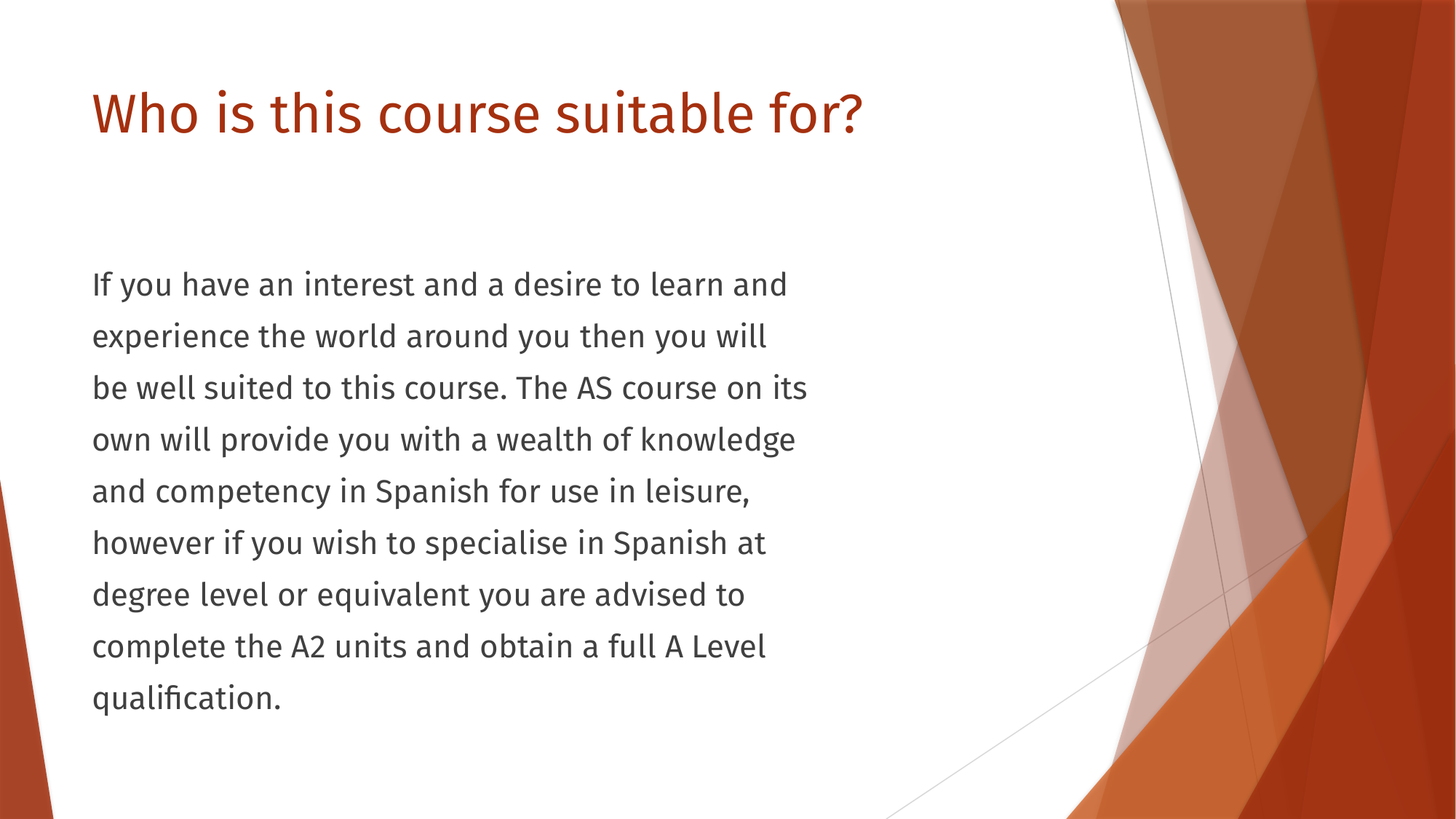

# Who is this course suitable for?
If you have an interest and a desire to learn and
experience the world around you then you will
be well suited to this course. The AS course on its
own will provide you with a wealth of knowledge
and competency in Spanish for use in leisure,
however if you wish to specialise in Spanish at
degree level or equivalent you are advised to
complete the A2 units and obtain a full A Level
qualification.